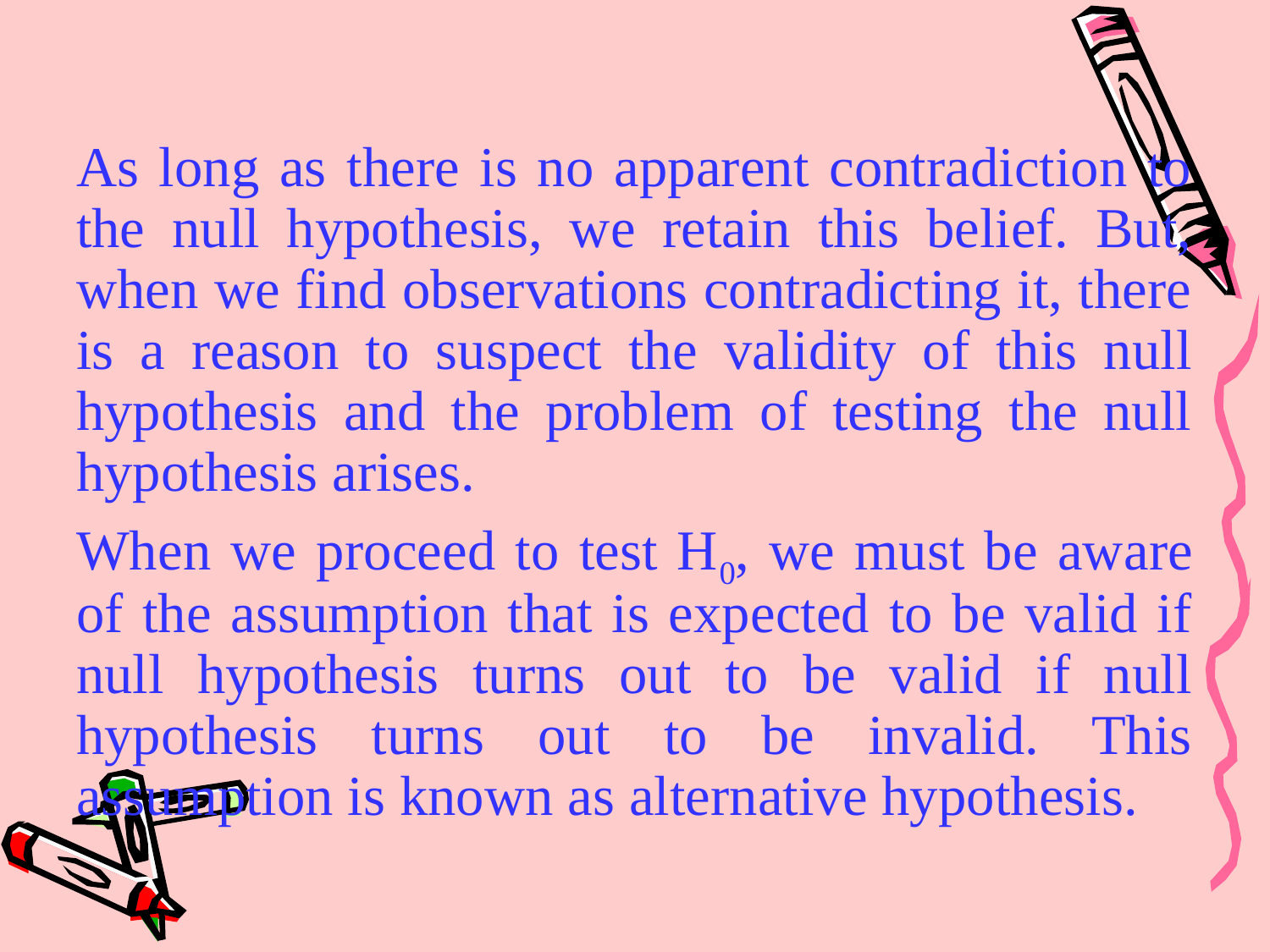

As long as there is no apparent contradiction to the null hypothesis, we retain this belief. But, when we find observations contradicting it, there is a reason to suspect the validity of this null hypothesis and the problem of testing the null hypothesis arises.
When we proceed to test H0, we must be aware of the assumption that is expected to be valid if null hypothesis turns out to be valid if null hypothesis turns out to be invalid. This assumption is known as alternative hypothesis.